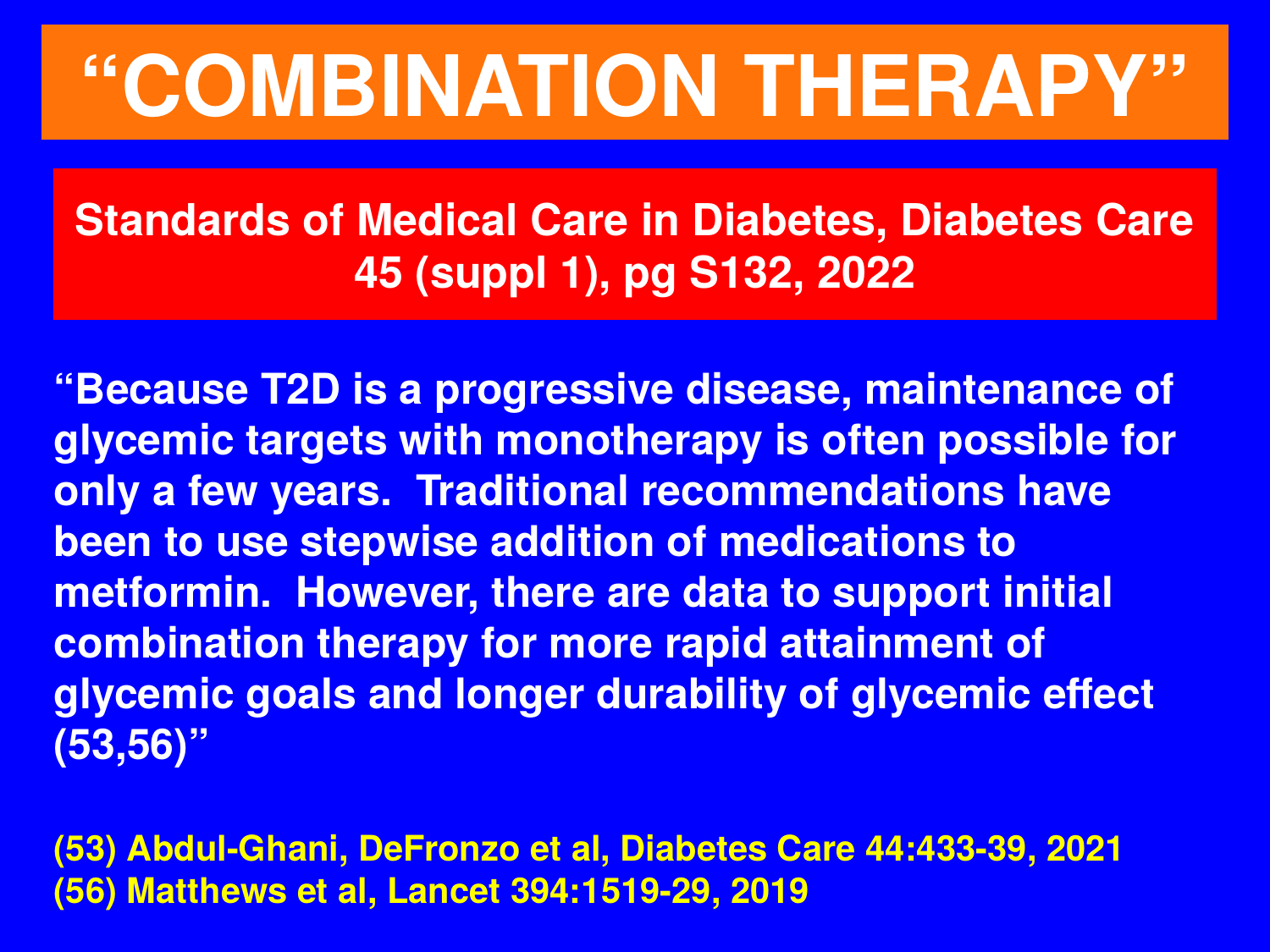

“COMBINATION THERAPY”
# Standards of Medical Care in Diabetes, Diabetes Care 45 (suppl 1), pg S132, 2022
“Because T2D is a progressive disease, maintenance of glycemic targets with monotherapy is often possible for only a few years.  Traditional recommendations have been to use stepwise addition of medications to metformin.  However, there are data to support initial combination therapy for more rapid attainment of glycemic goals and longer durability of glycemic effect (53,56)”
(53) Abdul-Ghani, DeFronzo et al, Diabetes Care 44:433-39, 2021
(56) Matthews et al, Lancet 394:1519-29, 2019